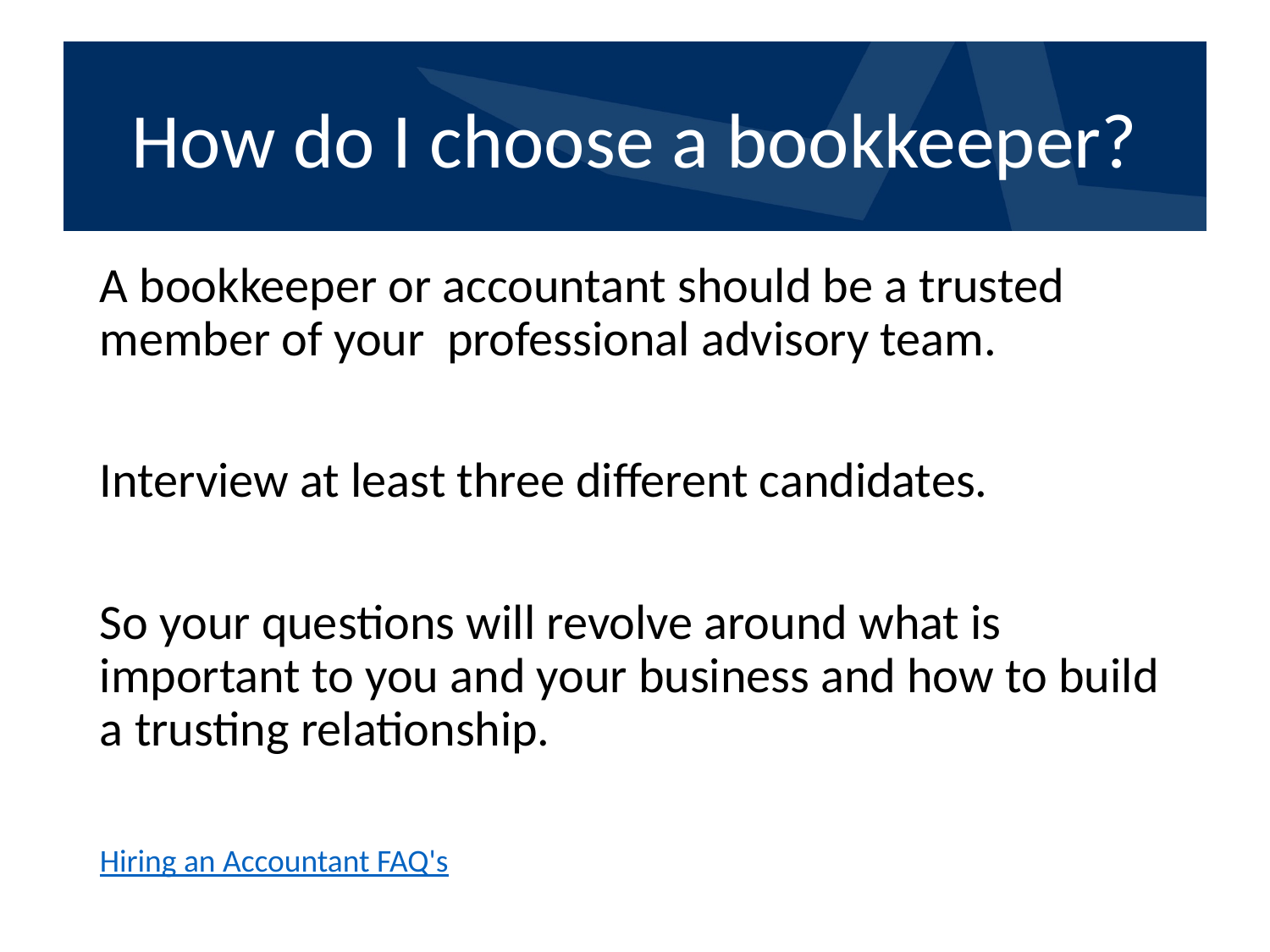

# How do I choose a bookkeeper?
A bookkeeper or accountant should be a trusted member of your  professional advisory team.

Interview at least three different candidates.

So your questions will revolve around what is important to you and your business and how to build a trusting relationship.

Hiring an Accountant FAQ's